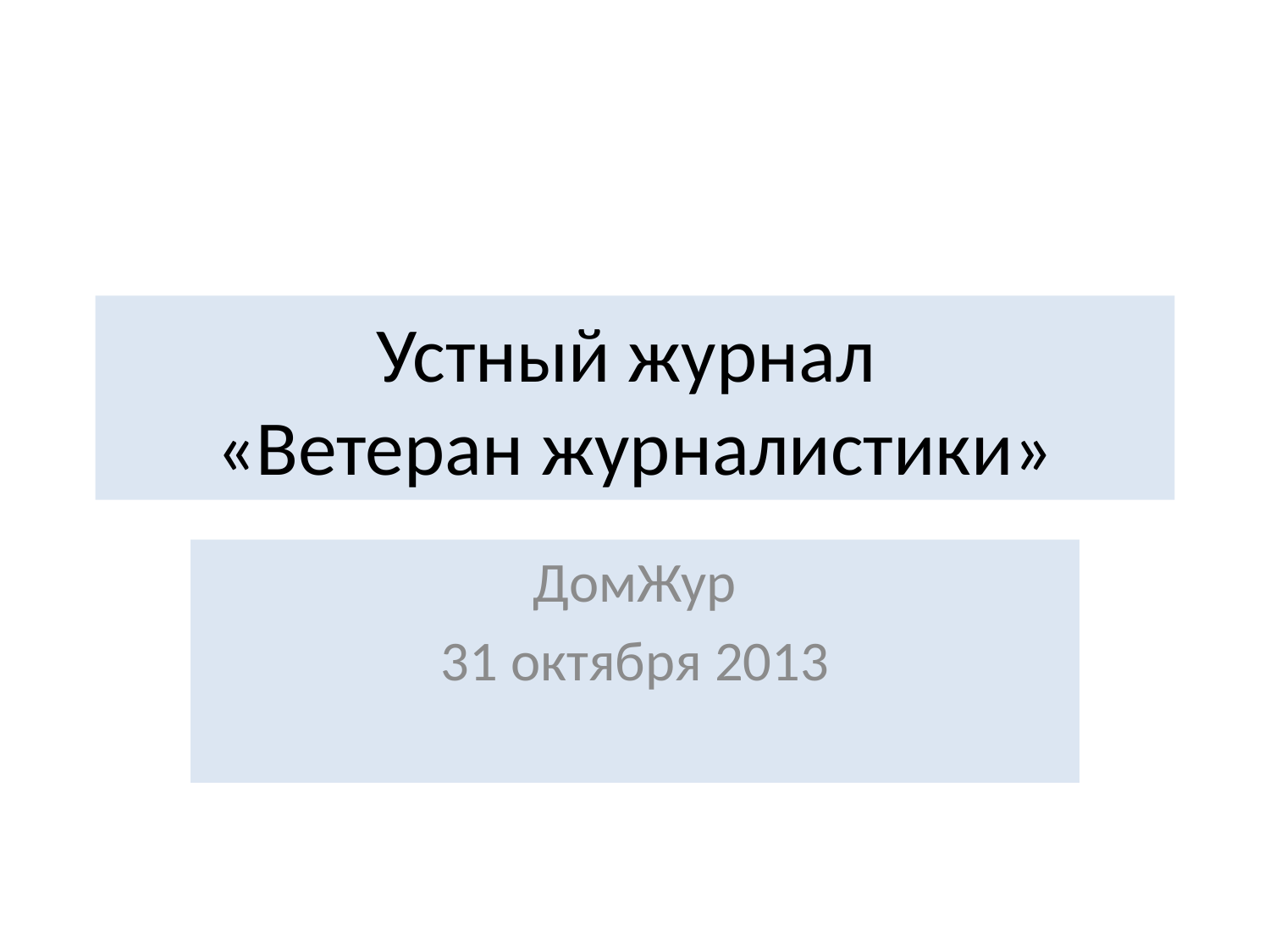

# Устный журнал «Ветеран журналистики»
ДомЖур
31 октября 2013